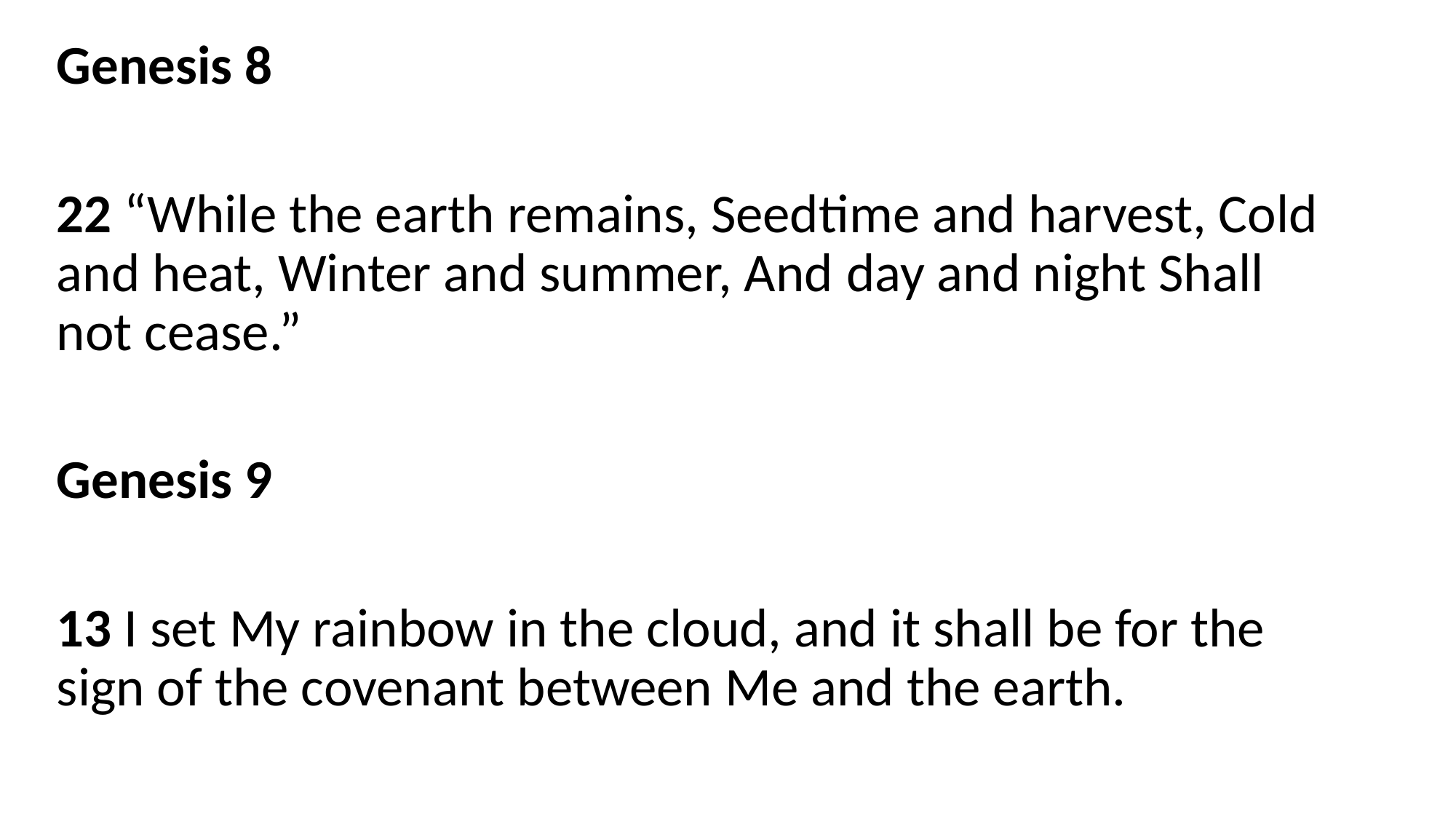

Genesis 8

22 “While the earth remains, Seedtime and harvest, Cold and heat, Winter and summer, And day and night Shall not cease.”

Genesis 9

13 I set My rainbow in the cloud, and it shall be for the sign of the covenant between Me and the earth.